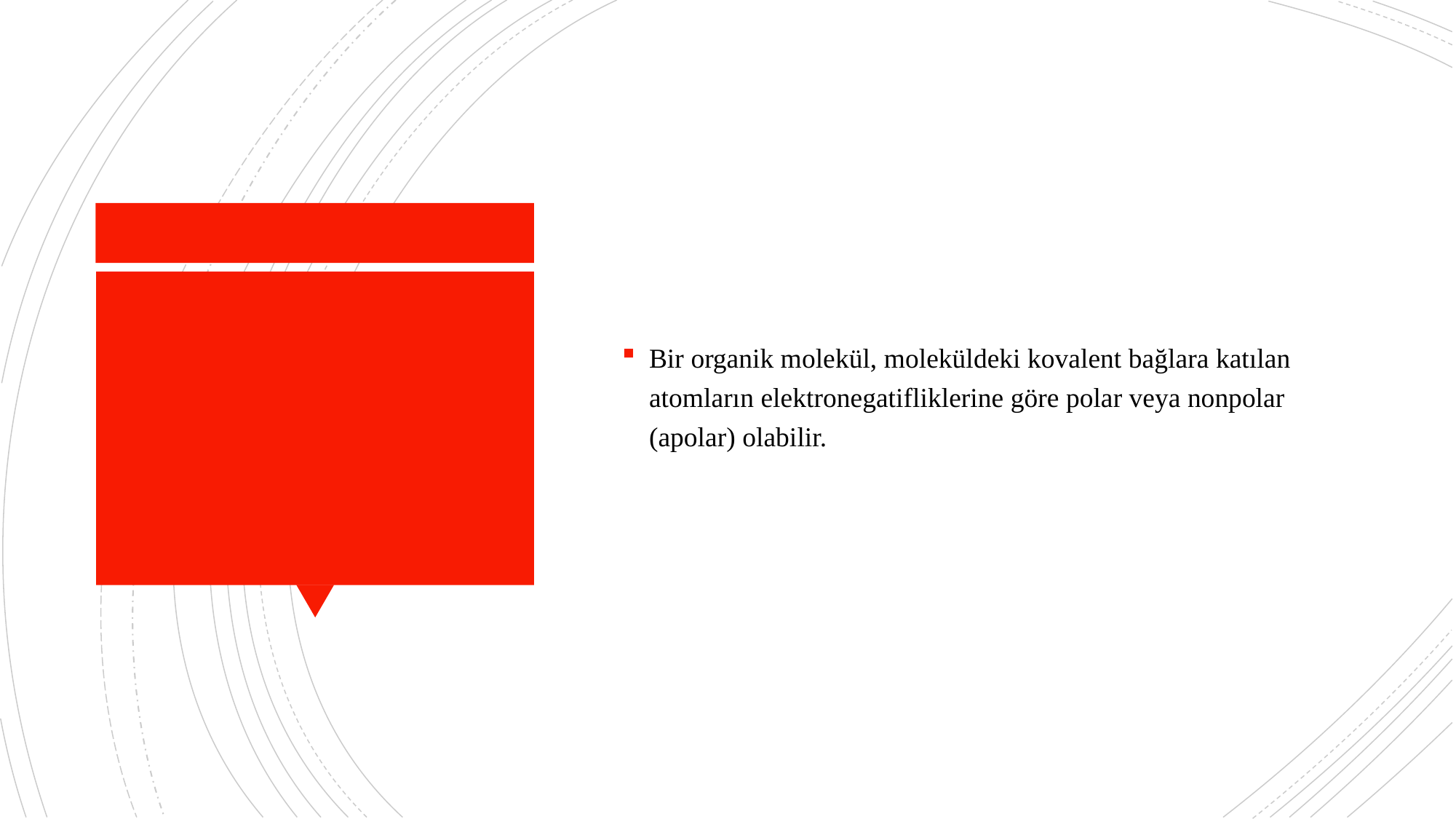

Bir organik molekül, moleküldeki kovalent bağlara katılan atomların elektronegatifliklerine göre polar veya nonpolar (apolar) olabilir.
#